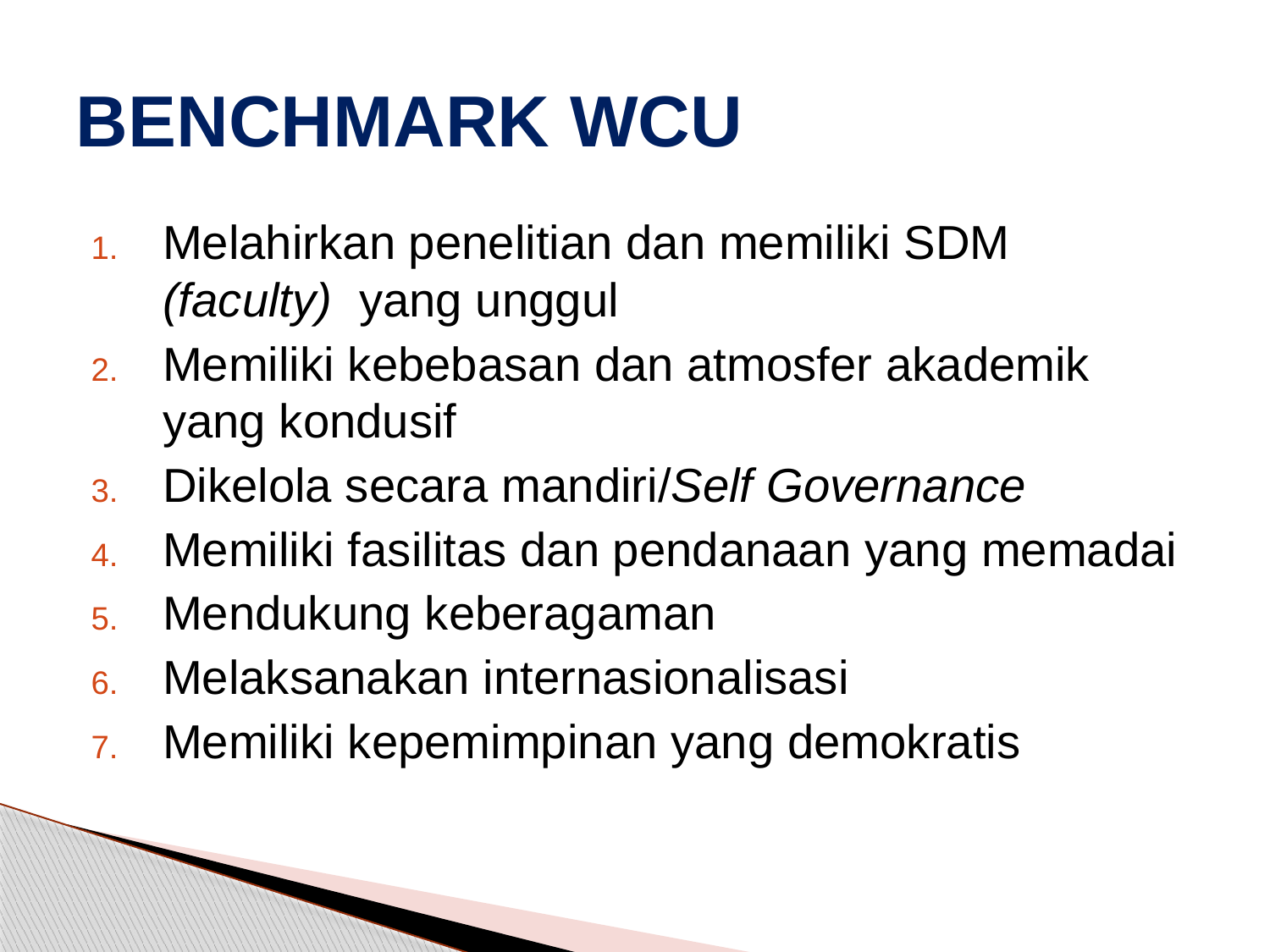

# BENCHMARK WCU
Melahirkan penelitian dan memiliki SDM  (faculty)  yang unggul
Memiliki kebebasan dan atmosfer akademik yang kondusif
Dikelola secara mandiri/Self Governance
Memiliki fasilitas dan pendanaan yang memadai
Mendukung keberagaman
Melaksanakan internasionalisasi
Memiliki kepemimpinan yang demokratis